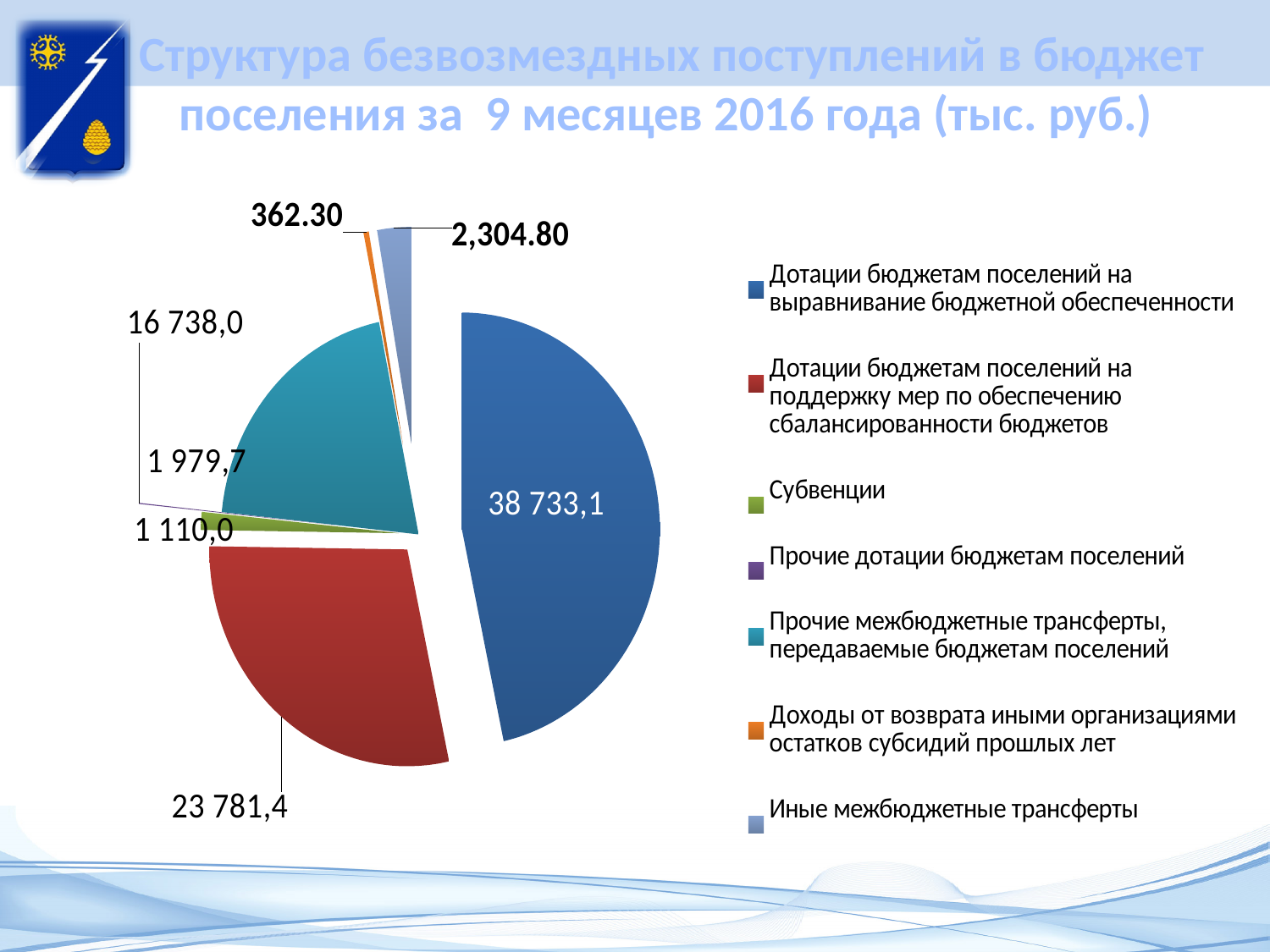

# Структура безвозмездных поступлений в бюджет поселения за  9 месяцев 2016 года (тыс. руб.)

### Chart

| Category | Ряд 1 |
|---|---|
| Дотации бюджетам поселений на выравнивание бюджетной обеспеченности | 38733.1 |
| Дотации бюджетам поселений на поддержку мер по обеспечению сбалансированности бюджетов | 23781.4 |
| Субвенции  | 1110.0 |
| Прочие дотации бюджетам поселений | 64.0 |
| Прочие межбюджетные трансферты, передаваемые бюджетам поселений | 16738.0 |
| Доходы от возврата иными организациями остатков субсидий прошлых лет | 362.3 |
| Иные межбюджетные трансферты | 2304.8 |